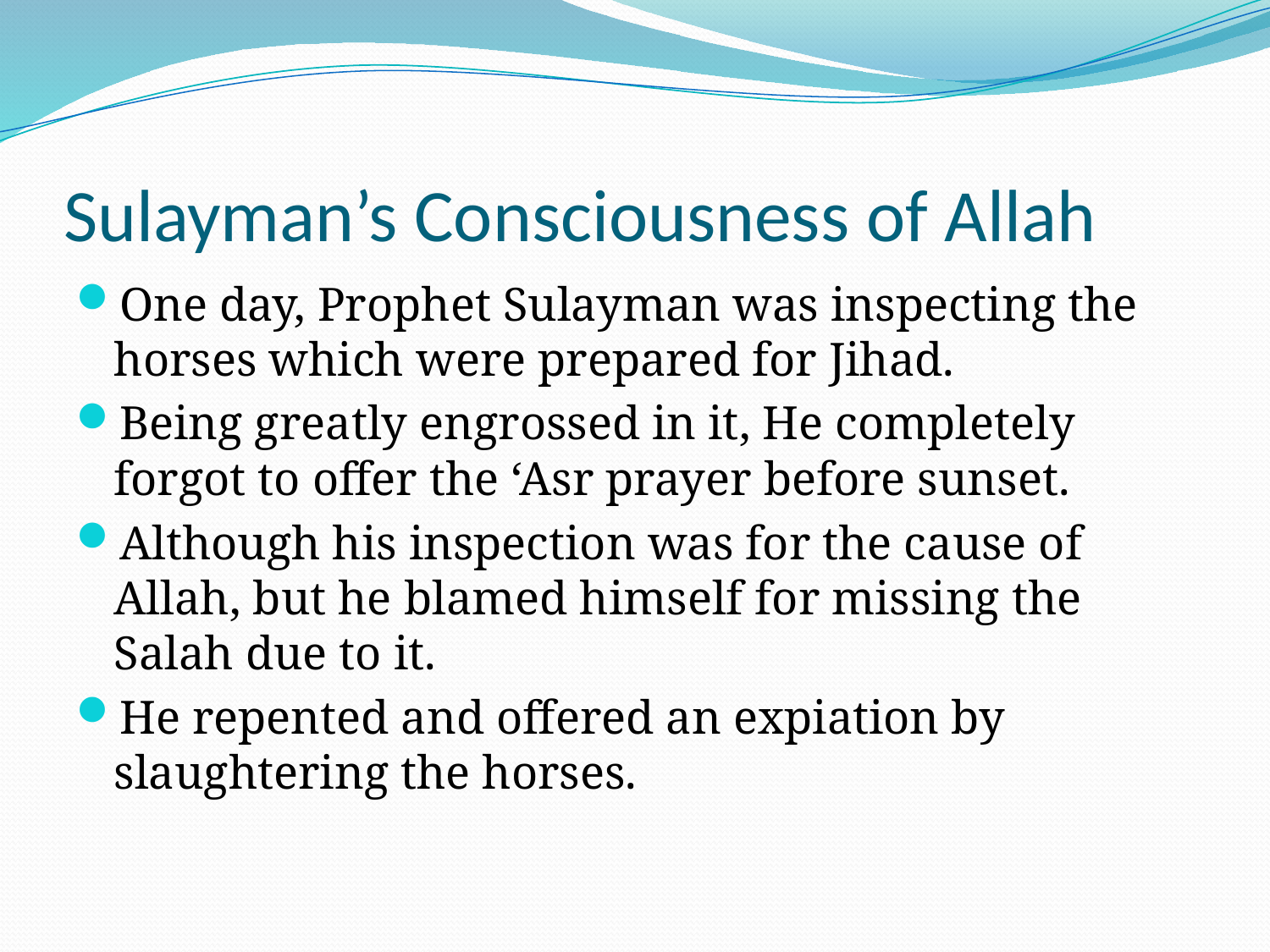

# Sulayman’s Consciousness of Allah
One day, Prophet Sulayman was inspecting the horses which were prepared for Jihad.
Being greatly engrossed in it, He completely forgot to offer the ‘Asr prayer before sunset.
Although his inspection was for the cause of Allah, but he blamed himself for missing the Salah due to it.
He repented and offered an expiation by slaughtering the horses.